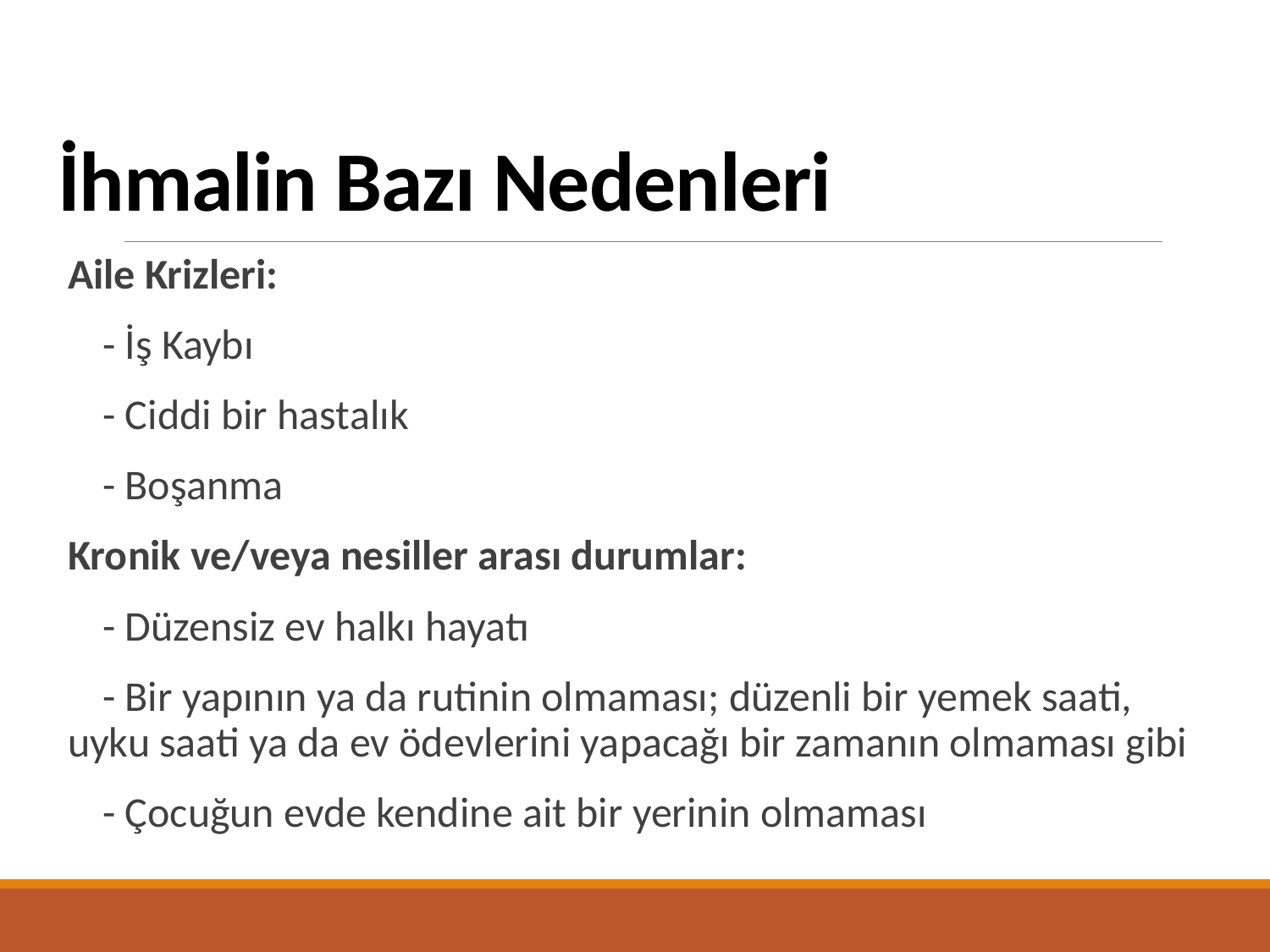

# İhmalin Bazı Nedenleri
Aile Krizleri:
     - İş Kaybı
     - Ciddi bir hastalık
     - Boşanma
Kronik ve/veya nesiller arası durumlar:
     - Düzensiz ev halkı hayatı
     - Bir yapının ya da rutinin olmaması; düzenli bir yemek saati, uyku saati ya da ev ödevlerini yapacağı bir zamanın olmaması gibi
     - Çocuğun evde kendine ait bir yerinin olmaması